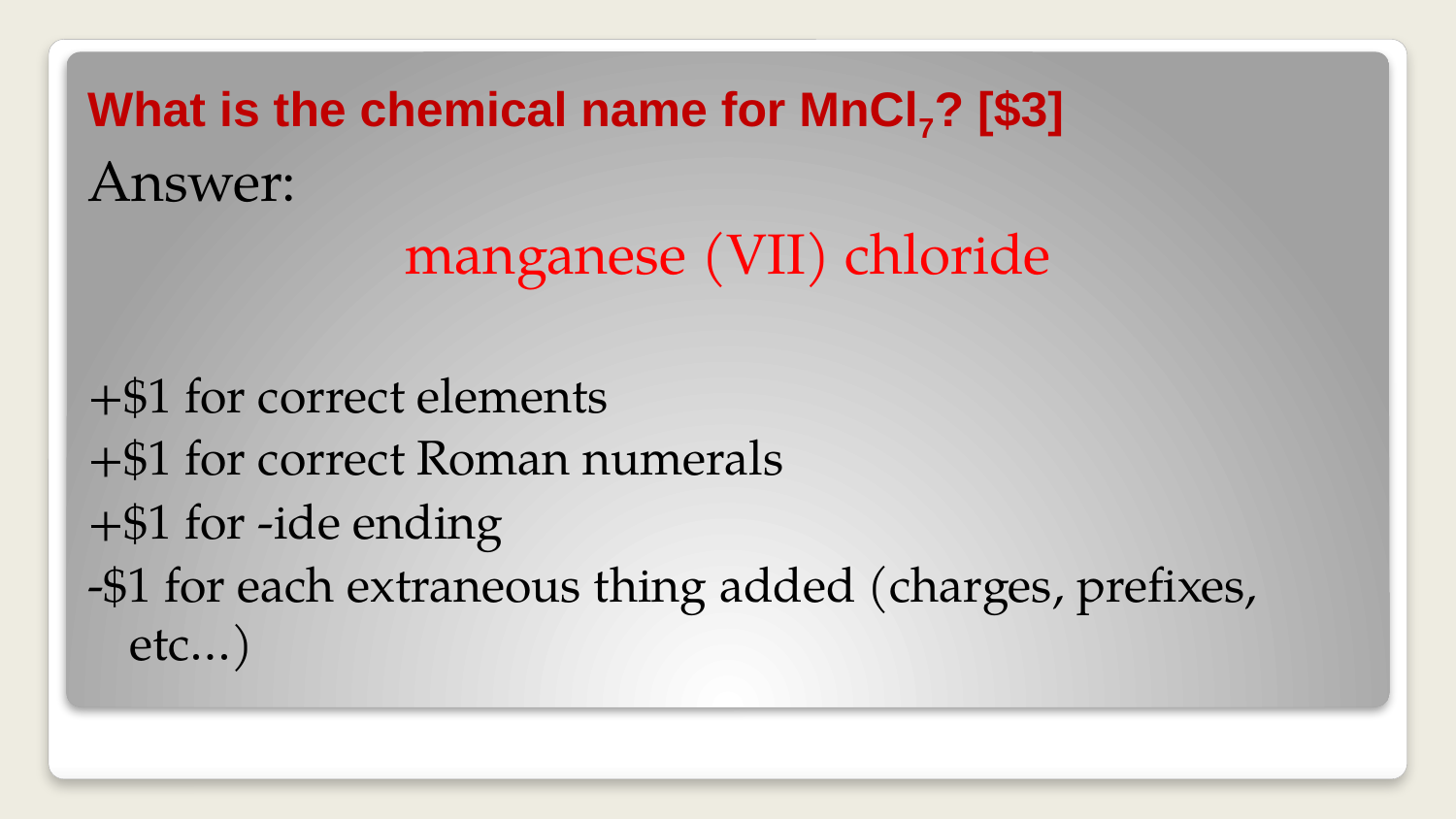

# What is the chemical name for MnCl7? [$3]
Answer:
manganese (VII) chloride

+$1 for correct elements
+$1 for correct Roman numerals
+$1 for -ide ending
-$1 for each extraneous thing added (charges, prefixes, etc…)